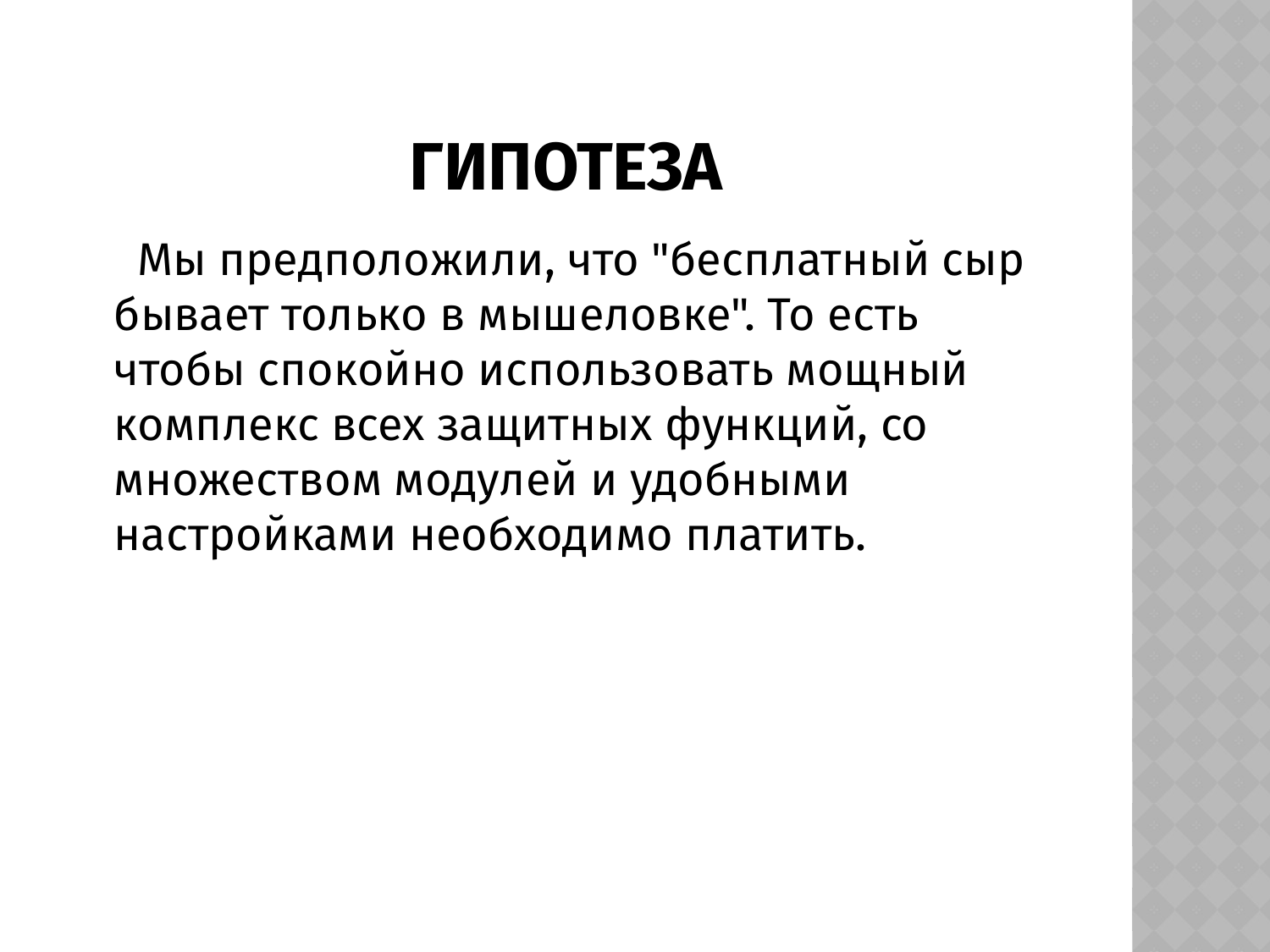

# Гипотеза
     Мы предположили, что "бесплатный сыр бывает только в мышеловке". То есть чтобы спокойно использовать мощный комплекс всех защитных функций, со множеством модулей и удобными настройками необходимо платить.